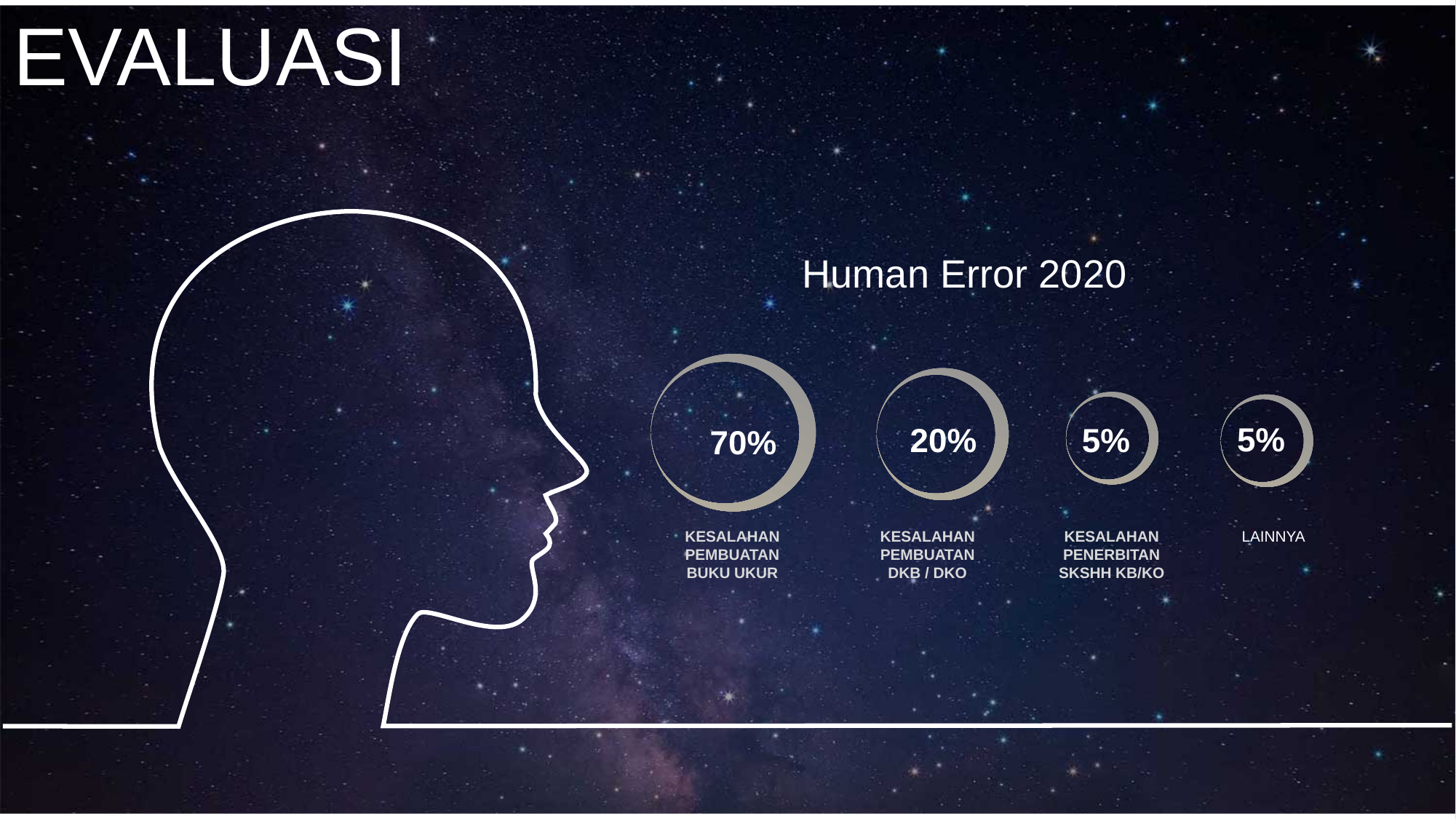

EVALUASI

Human Error 2020

5%
5%
20%
70%
KESALAHAN PEMBUATAN BUKU UKUR
KESALAHAN PEMBUATAN DKB / DKO
KESALAHAN PENERBITAN SKSHH KB/KO
LAINNYA